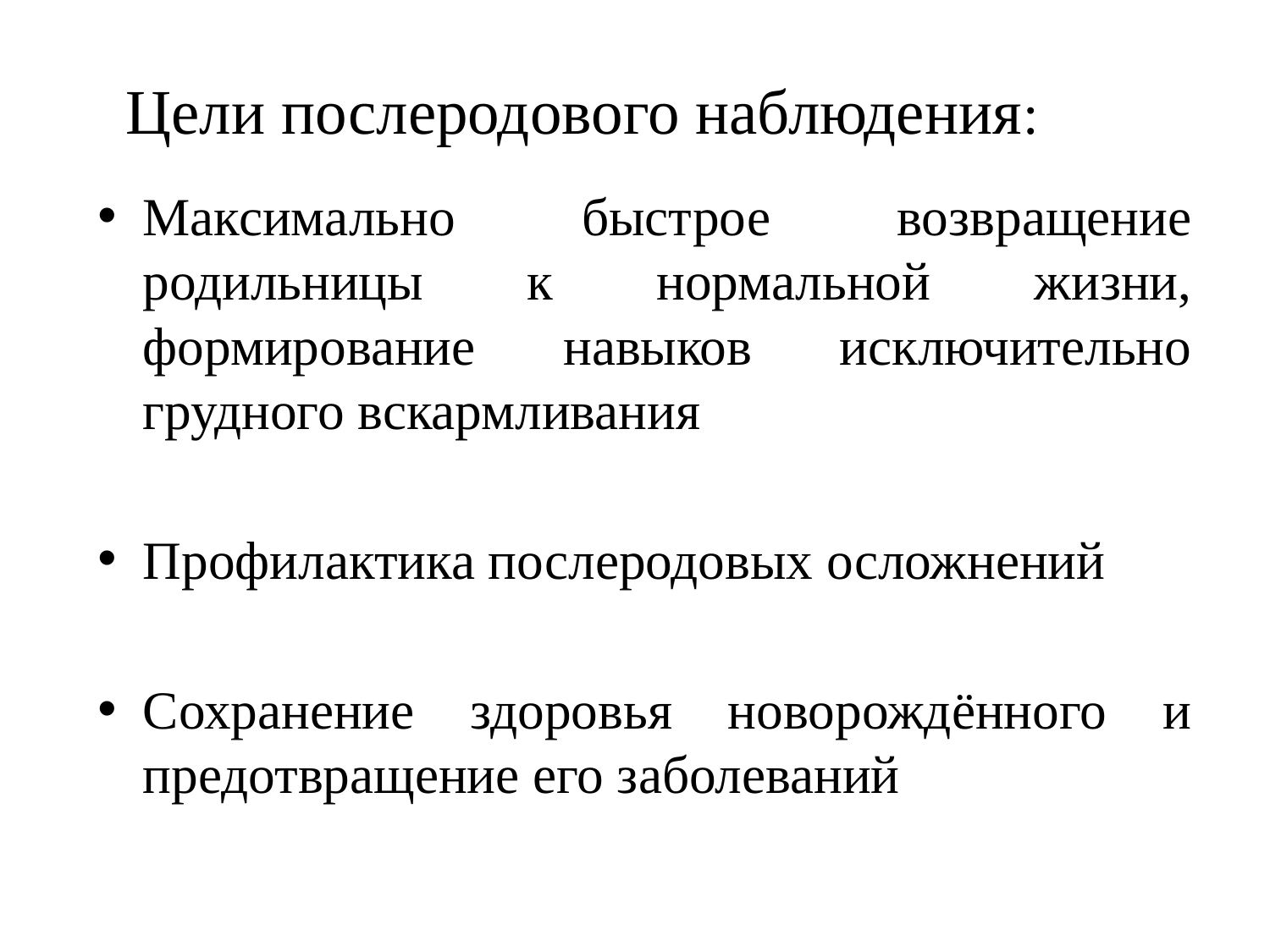

# Цели послеродового наблюдения:
Максимально быстрое возвращение родильницы к нормальной жизни, формирование навыков исключительно грудного вскармливания

Профилактика послеродовых осложнений

Сохранение здоровья новорождённого и предотвращение его заболеваний